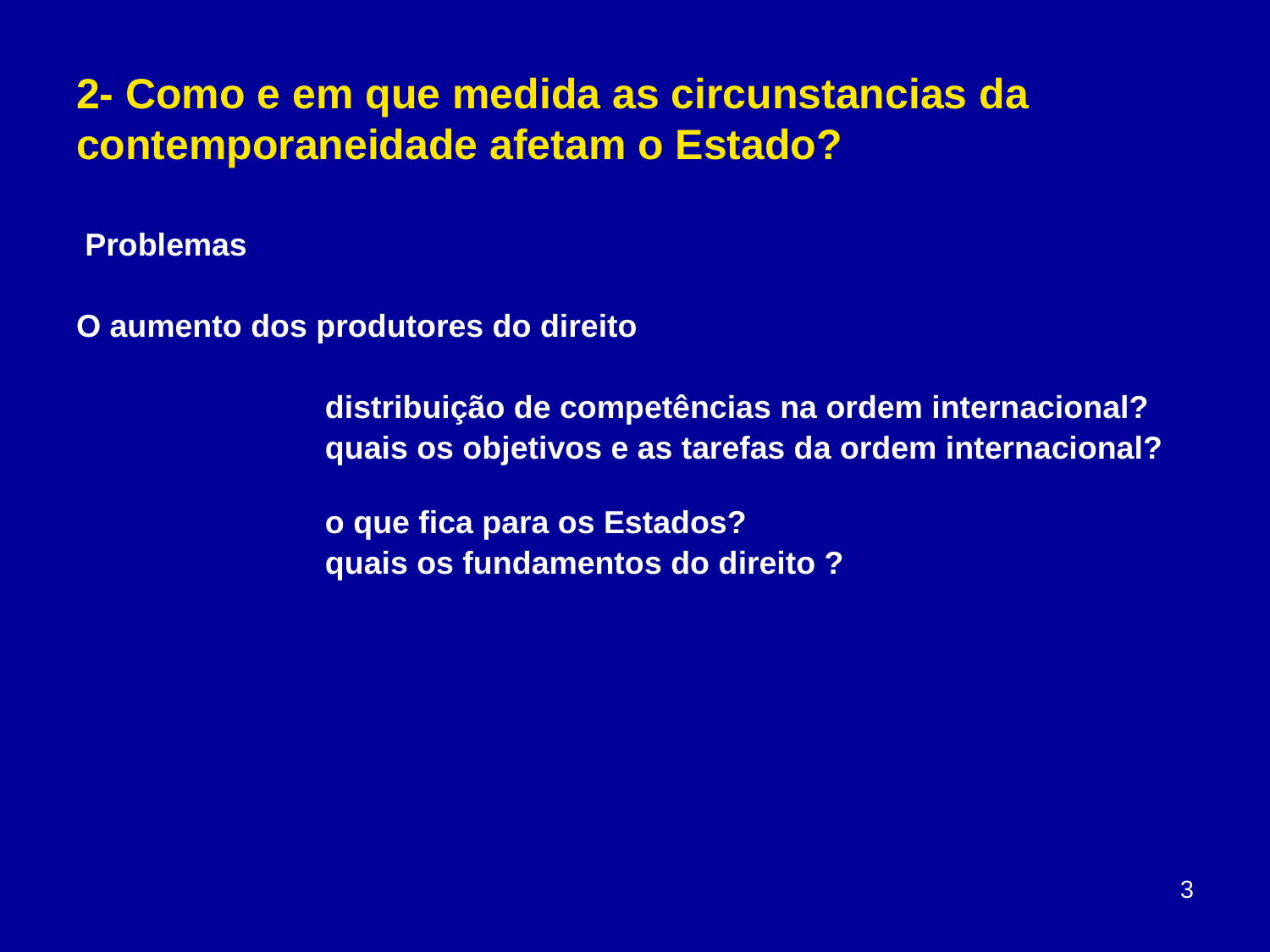

# 2- Como e em que medida as circunstancias da contemporaneidade afetam o Estado?
 Problemas

O aumento dos produtores do direito

                            distribuição de competências na ordem internacional?
                            quais os objetivos e as tarefas da ordem internacional?
                            o que fica para os Estados?
                            quais os fundamentos do direito ?
3